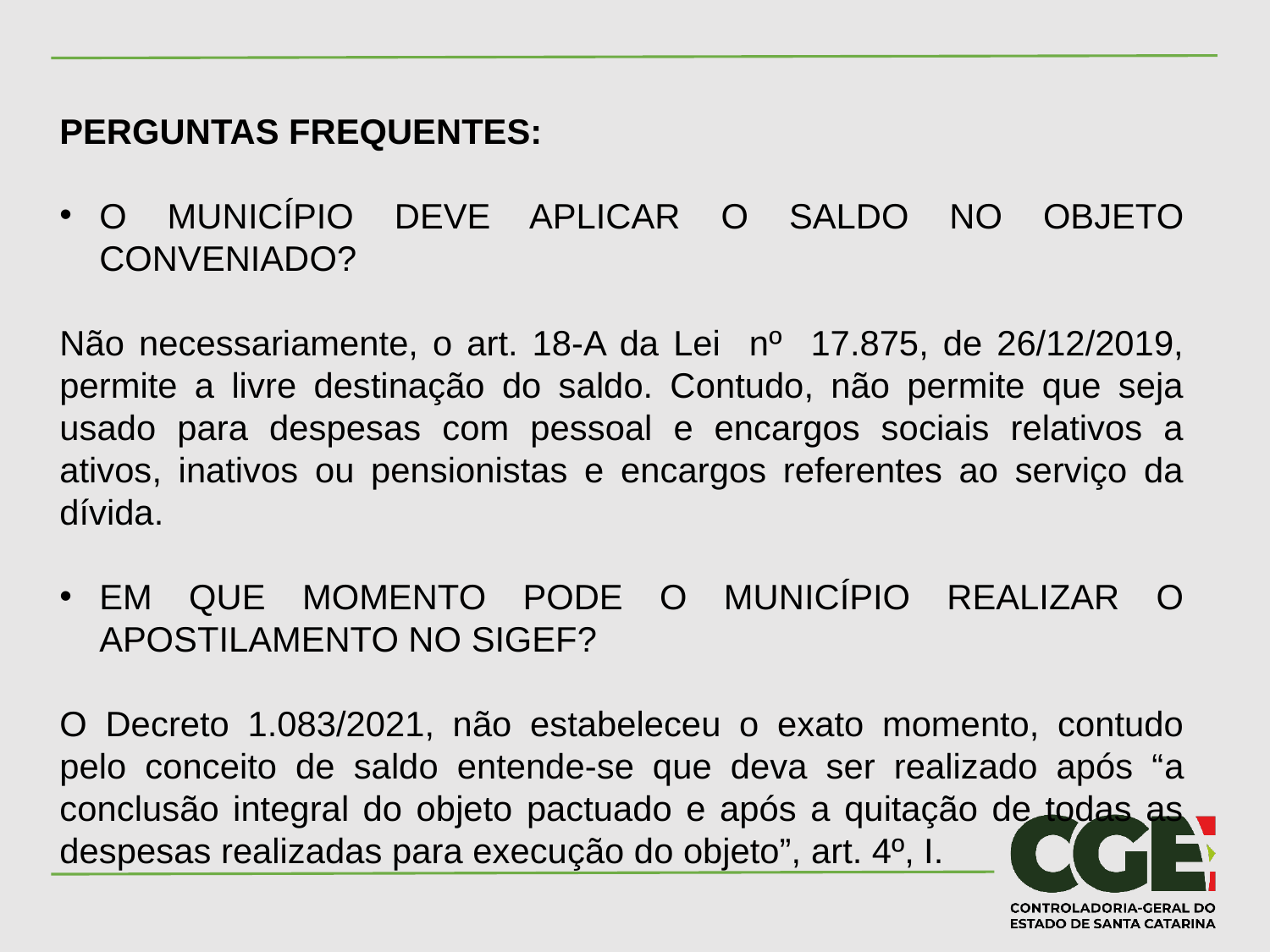

PERGUNTAS FREQUENTES:

O MUNICÍPIO DEVE APLICAR O SALDO NO OBJETO CONVENIADO?

Não necessariamente, o art. 18-A da Lei  nº  17.875, de 26/12/2019, permite a livre destinação do saldo. Contudo, não permite que seja usado para despesas com pessoal e encargos sociais relativos a ativos, inativos ou pensionistas e encargos referentes ao serviço da dívida.

EM QUE MOMENTO PODE O MUNICÍPIO REALIZAR O APOSTILAMENTO NO SIGEF?

O Decreto 1.083/2021, não estabeleceu o exato momento, contudo pelo conceito de saldo entende-se que deva ser realizado após “a conclusão integral do objeto pactuado e após a quitação de todas as despesas realizadas para execução do objeto”, art. 4º, I.